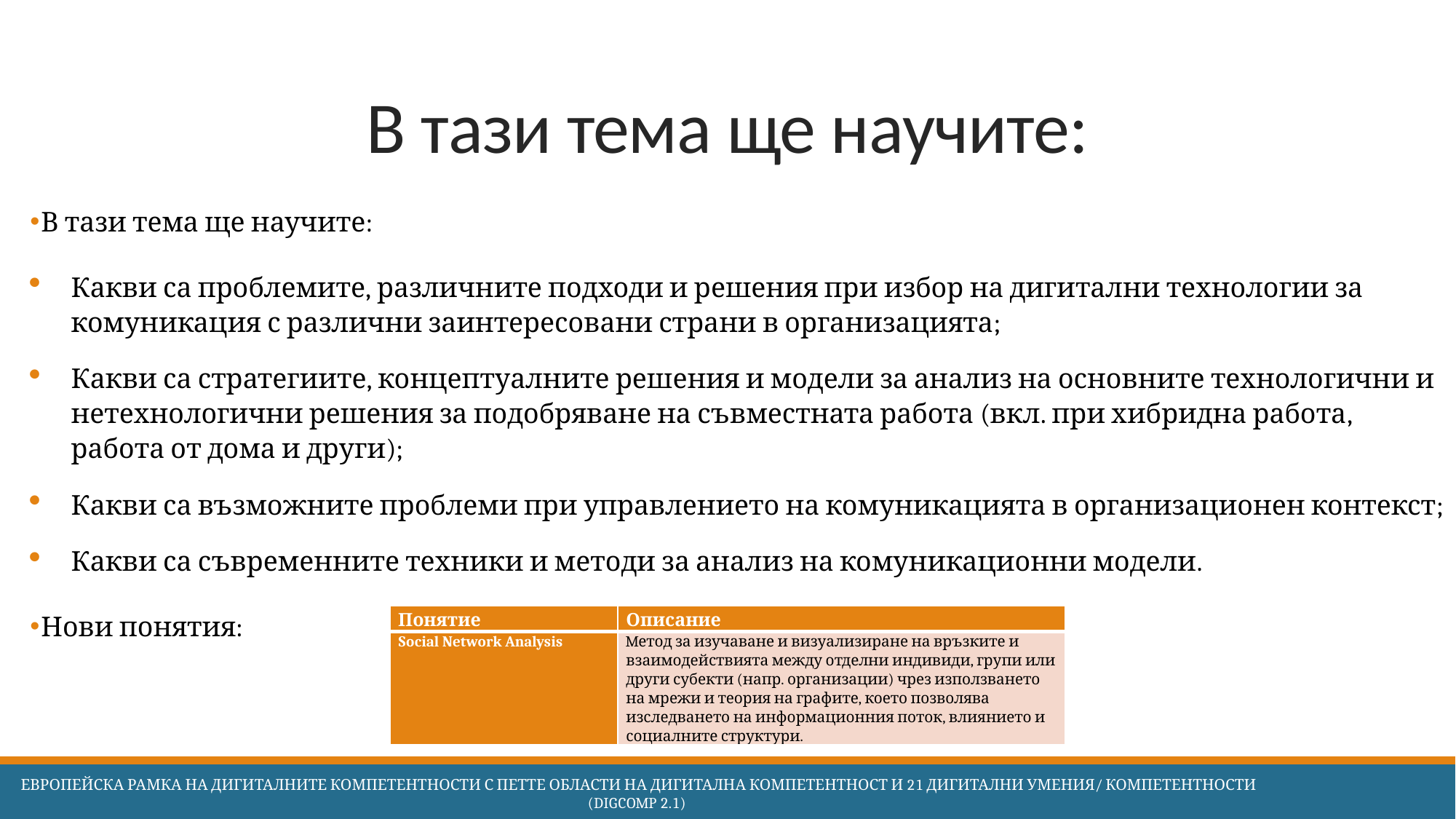

# В тази тема ще научите:
В тази тема ще научите:
Какви са проблемите, различните подходи и решения при избор на дигитални технологии за комуникация с различни заинтересовани страни в организацията;
Какви са стратегиите, концептуалните решения и модели за анализ на основните технологични и нетехнологични решения за подобряване на съвместната работа (вкл. при хибридна работа, работа от дома и други);
Какви са възможните проблеми при управлението на комуникацията в организационен контекст;
Какви са съвременните техники и методи за анализ на комуникационни модели.
Нови понятия:

| Понятие | Описание |
| --- | --- |
| Social Network Analysis | Mетод за изучаване и визуализиране на връзките и взаимодействията между отделни индивиди, групи или други субекти (напр. организации) чрез използването на мрежи и теория на графите, което позволява изследването на информационния поток, влиянието и социалните структури. |
 Европейска Рамка на дигиталните компетентности с петте области на дигитална компетентност и 21 дигитални умения/ компетентности (DigComp 2.1)